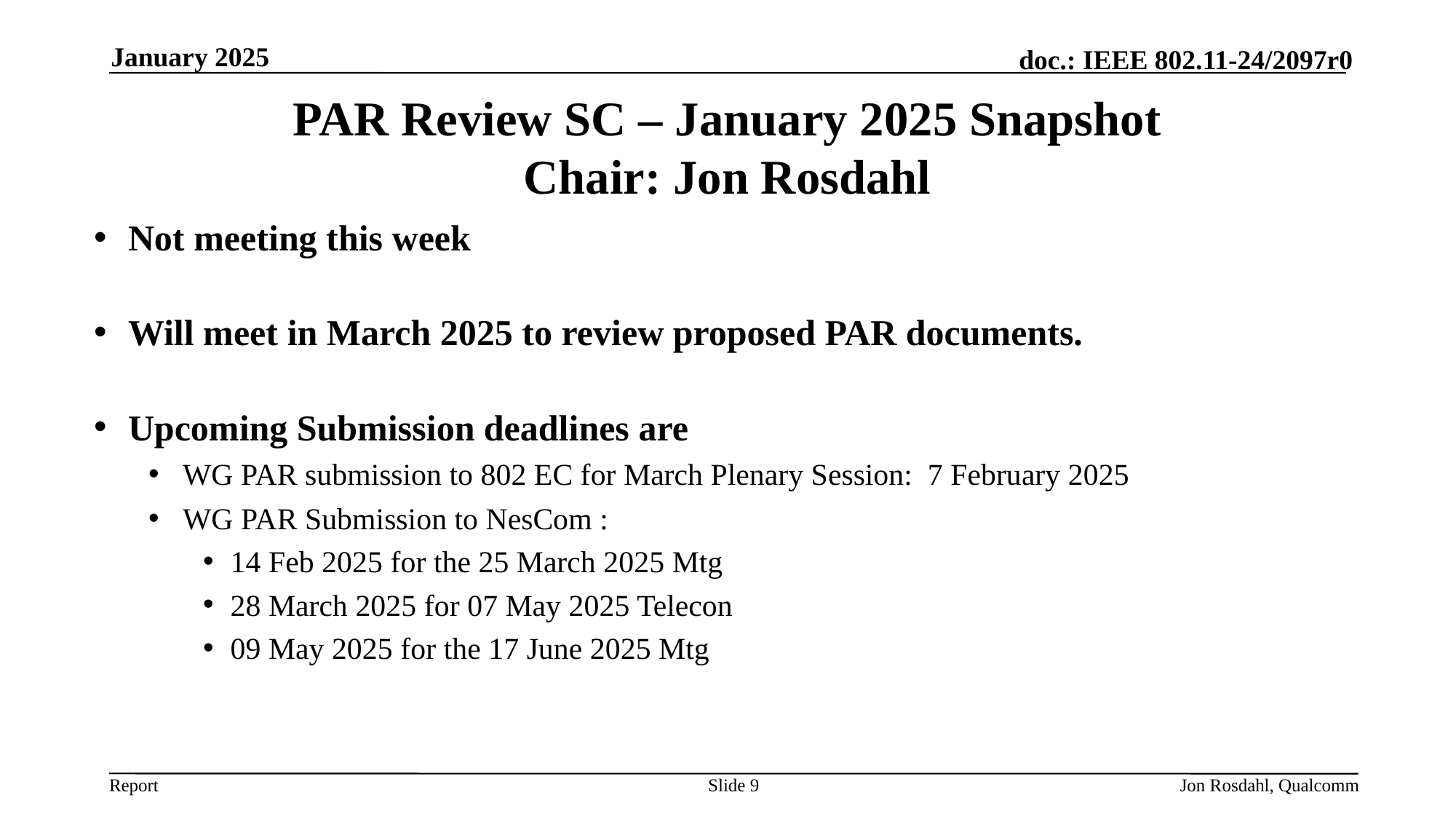

January 2025
# PAR Review SC – January 2025 Snapshot Chair: Jon Rosdahl
Not meeting this week

Will meet in March 2025 to review proposed PAR documents.

Upcoming Submission deadlines are
WG PAR submission to 802 EC for March Plenary Session:  7 February 2025
WG PAR Submission to NesCom :
14 Feb 2025 for the 25 March 2025 Mtg
28 March 2025 for 07 May 2025 Telecon
09 May 2025 for the 17 June 2025 Mtg

Slide 9
Jon Rosdahl, Qualcomm